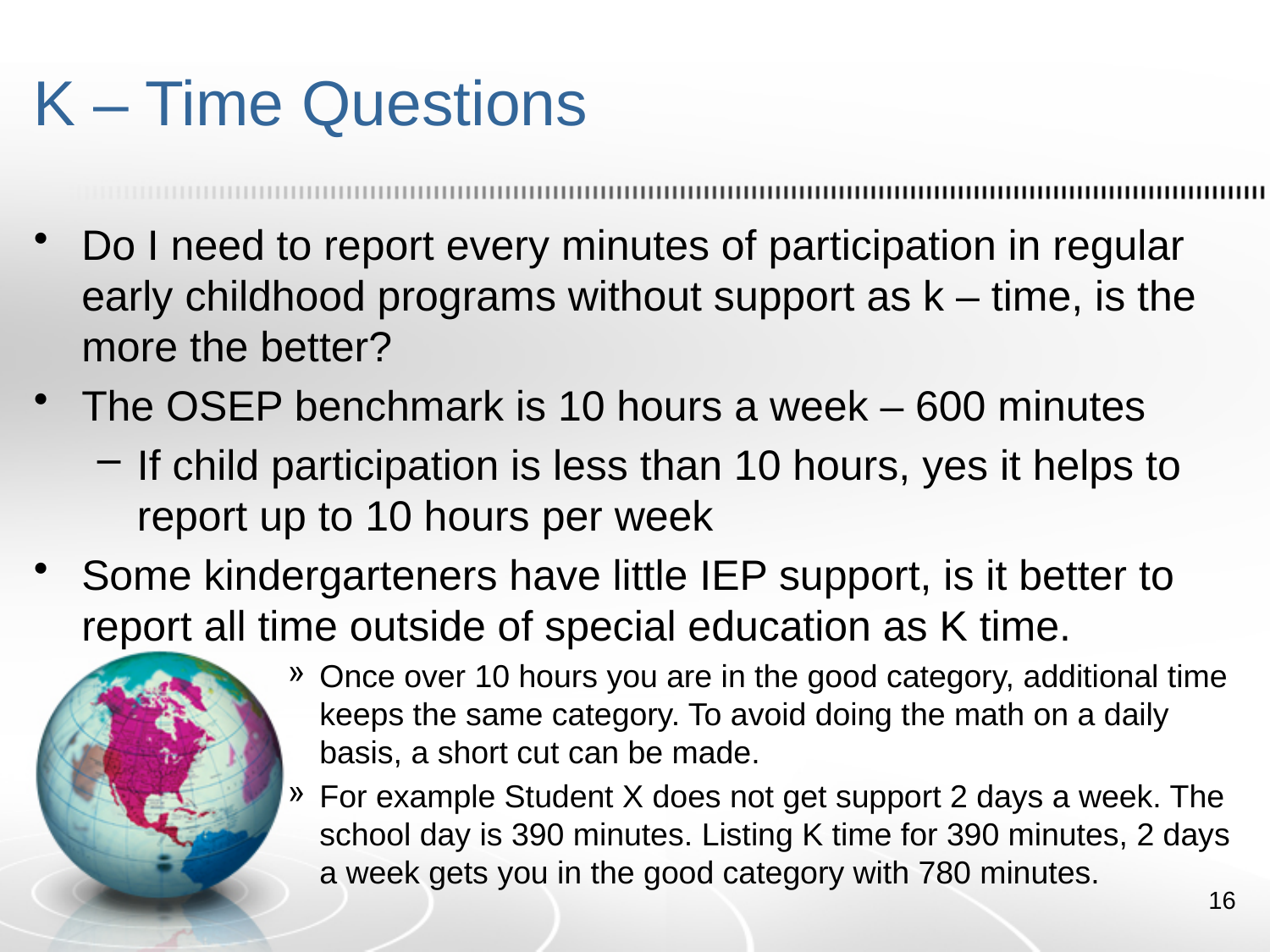

# K – Time Questions
Do I need to report every minutes of participation in regular early childhood programs without support as k – time, is the more the better?
The OSEP benchmark is 10 hours a week – 600 minutes
If child participation is less than 10 hours, yes it helps to report up to 10 hours per week
Some kindergarteners have little IEP support, is it better to report all time outside of special education as K time.
Once over 10 hours you are in the good category, additional time keeps the same category. To avoid doing the math on a daily basis, a short cut can be made.
For example Student X does not get support 2 days a week. The school day is 390 minutes. Listing K time for 390 minutes, 2 days a week gets you in the good category with 780 minutes.

16